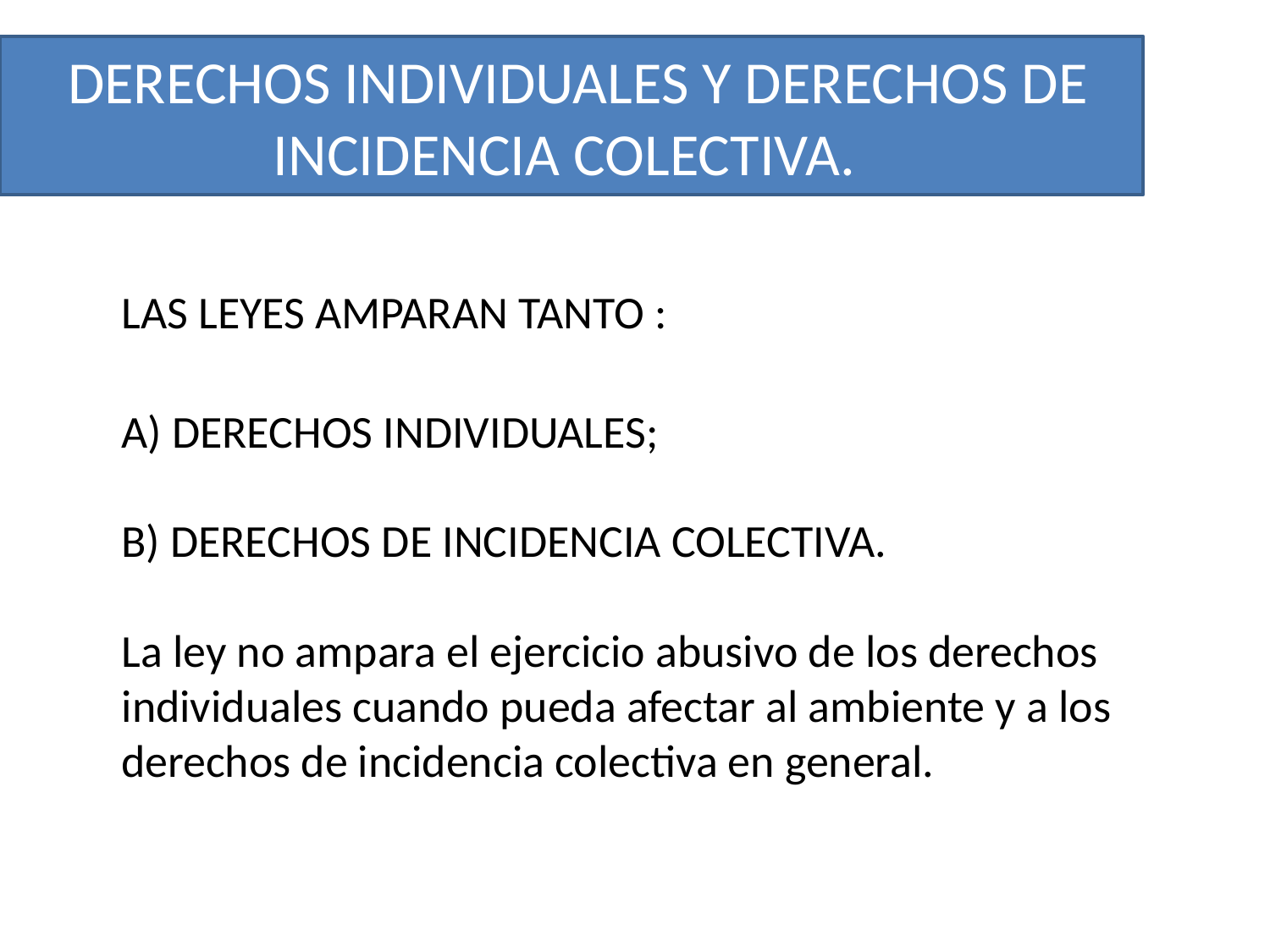

# Derechos individuales y DERECHOS de incidencia colectiva.
LAS LEYES AMPARAN TANTO :
a) derechos individuales;
b) derechos de incidencia colectiva.
La ley no ampara el ejercicio abusivo de los derechos individuales cuando pueda afectar al ambiente y a los derechos de incidencia colectiva en general.